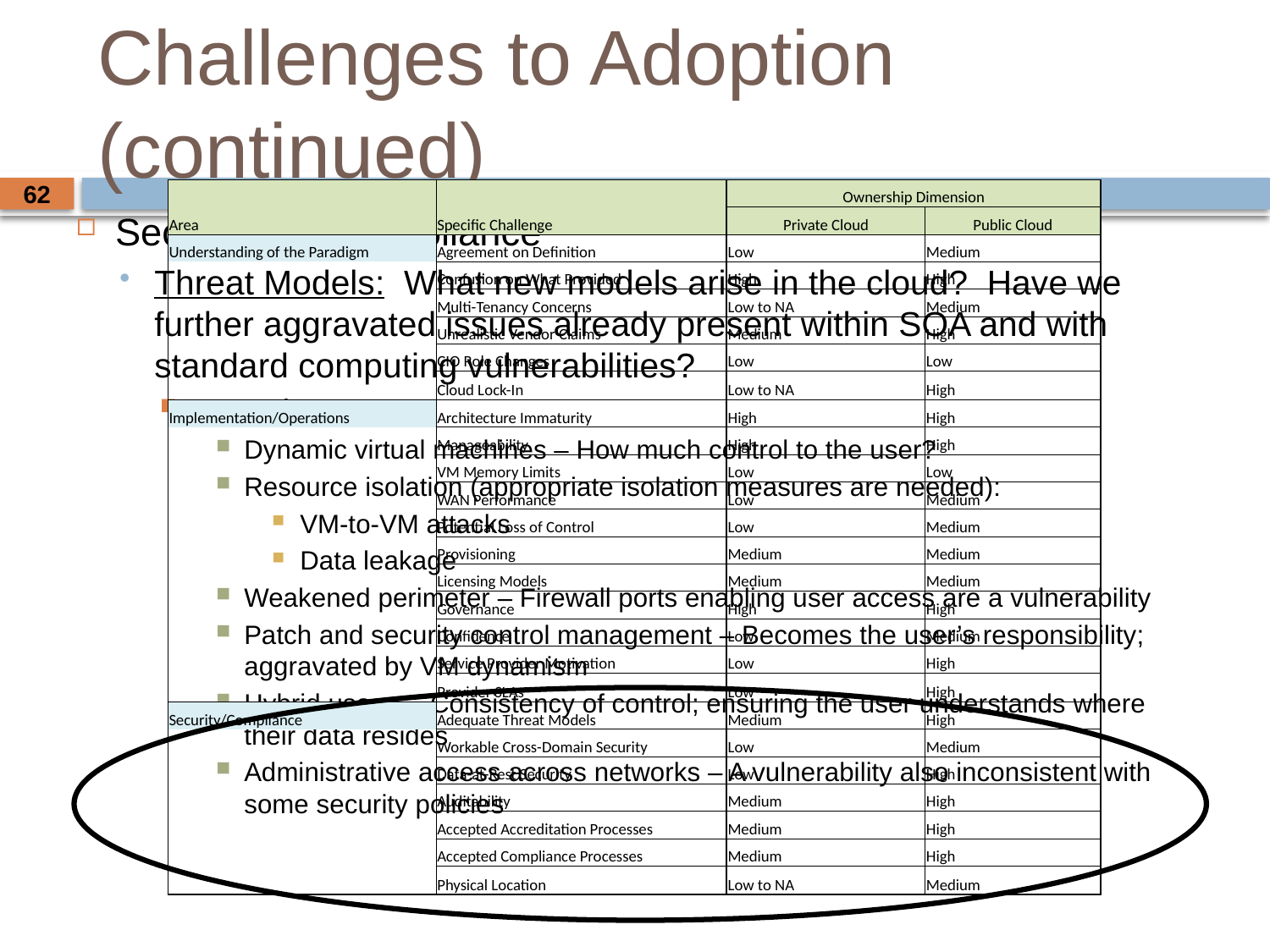

# Challenges to Adoption (continued)
|  |  |  |  | Ownership Dimension |  |
| --- | --- | --- | --- | --- | --- |
| Area |  |  | Specific Challenge | Private Cloud | Public Cloud |
| Understanding of the Paradigm |  |  | Agreement on Definition | Low | Medium |
|  |  |  | Confusion on What Provided | High | High |
|  |  |  | Multi-Tenancy Concerns | Low to NA | Medium |
|  |  |  | Unrealistic Vendor Claims | Medium | High |
|  |  |  | CIO Role Changes | Low | Low |
|  |  |  | Cloud Lock-In | Low to NA | High |
| Implementation/Operations |  |  | Architecture Immaturity | High | High |
|  |  |  | Manageability | High | High |
|  |  |  | VM Memory Limits | Low | Low |
|  |  |  | WAN Performance | Low | Medium |
|  |  |  | Potential Loss of Control | Low | Medium |
|  |  |  | Provisioning | Medium | Medium |
|  |  |  | Licensing Models | Medium | Medium |
|  |  |  | Governance | High | High |
|  |  |  | Confidence | Low | Medium |
|  |  |  | Service Provider Motivation | Low | High |
|  |  |  | Provider SLAs | Low | High |
| Security/Compliance |  |  | Adequate Threat Models | Medium | High |
|  |  |  | Workable Cross-Domain Security | Low | Medium |
|  |  |  | Data-at-Rest Security | Low | High |
|  |  |  | Auditability | Medium | High |
|  |  |  | Accepted Accreditation Processes | Medium | High |
|  |  |  | Accepted Compliance Processes | Medium | High |
|  |  |  | Physical Location | Low to NA | Medium |
Security and Compliance
Threat Models:  What new models arise in the cloud?  Have we further aggravated issues already present within SOA and with standard computing vulnerabilities?
Examples:
Dynamic virtual machines – How much control to the user?
Resource isolation (appropriate isolation measures are needed):
VM-to-VM attacks
Data leakage
Weakened perimeter – Firewall ports enabling user access are a vulnerability
Patch and security control management – Becomes the user’s responsibility; aggravated by VM dynamism
Hybrid usage – Consistency of control; ensuring the user understands where their data resides
Administrative access across networks – A vulnerability also inconsistent with some security policies

62